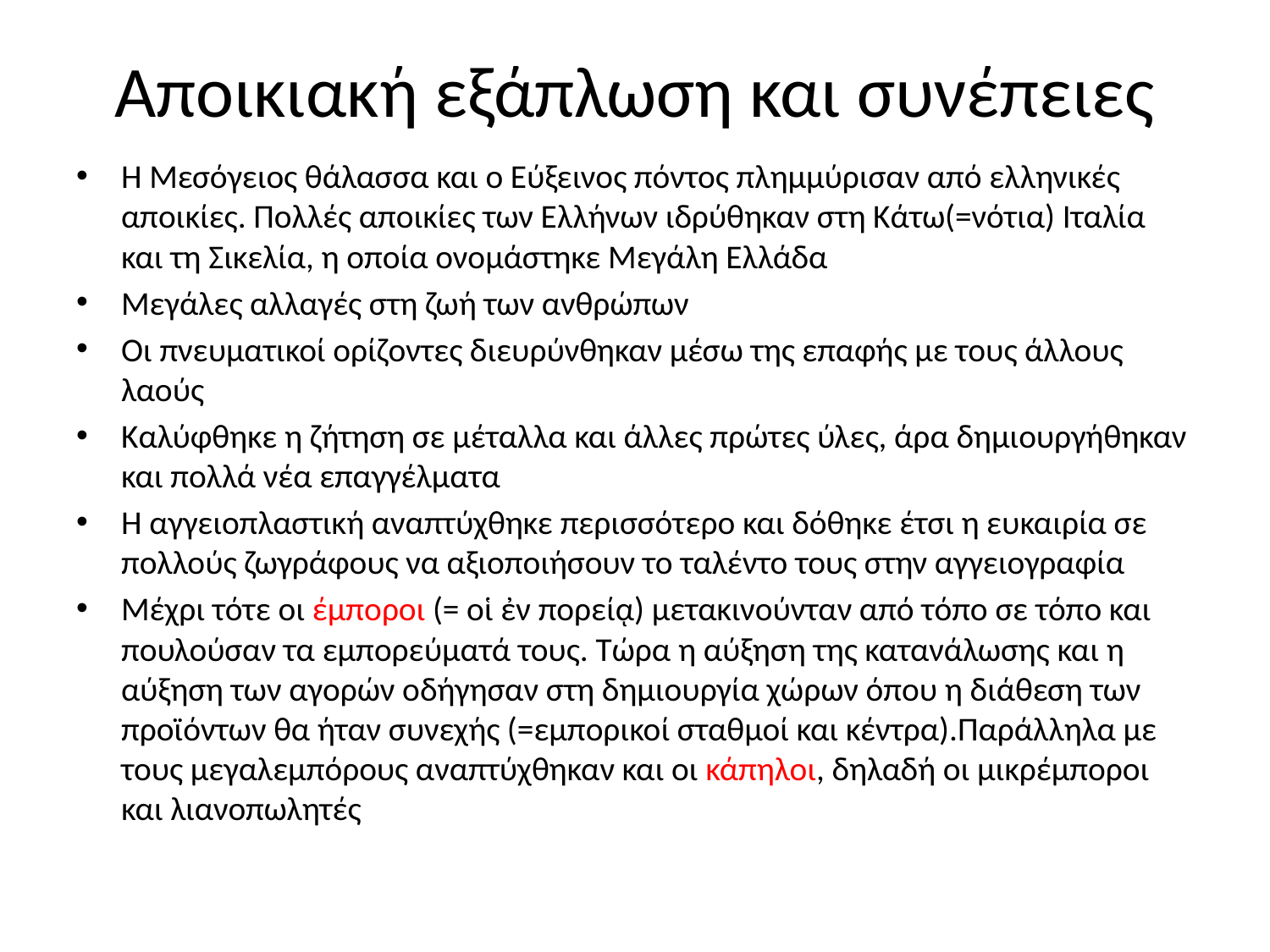

# Αποικιακή εξάπλωση και συνέπειες
Η Μεσόγειος θάλασσα και ο Εύξεινος πόντος πλημμύρισαν από ελληνικές αποικίες. Πολλές αποικίες των Ελλήνων ιδρύθηκαν στη Κάτω(=νότια) Ιταλία και τη Σικελία, η οποία ονομάστηκε Μεγάλη Ελλάδα
Μεγάλες αλλαγές στη ζωή των ανθρώπων
Οι πνευματικοί ορίζοντες διευρύνθηκαν μέσω της επαφής με τους άλλους λαούς
Καλύφθηκε η ζήτηση σε μέταλλα και άλλες πρώτες ύλες, άρα δημιουργήθηκαν και πολλά νέα επαγγέλματα
Η αγγειοπλαστική αναπτύχθηκε περισσότερο και δόθηκε έτσι η ευκαιρία σε πολλούς ζωγράφους να αξιοποιήσουν το ταλέντο τους στην αγγειογραφία
Μέχρι τότε οι έμποροι (= οἱ ἐν πορείᾳ) μετακινούνταν από τόπο σε τόπο και πουλούσαν τα εμπορεύματά τους. Τώρα η αύξηση της κατανάλωσης και η αύξηση των αγορών οδήγησαν στη δημιουργία χώρων όπου η διάθεση των προϊόντων θα ήταν συνεχής (=εμπορικοί σταθμοί και κέντρα).Παράλληλα με τους μεγαλεμπόρους αναπτύχθηκαν και οι κάπηλοι, δηλαδή οι μικρέμποροι και λιανοπωλητές